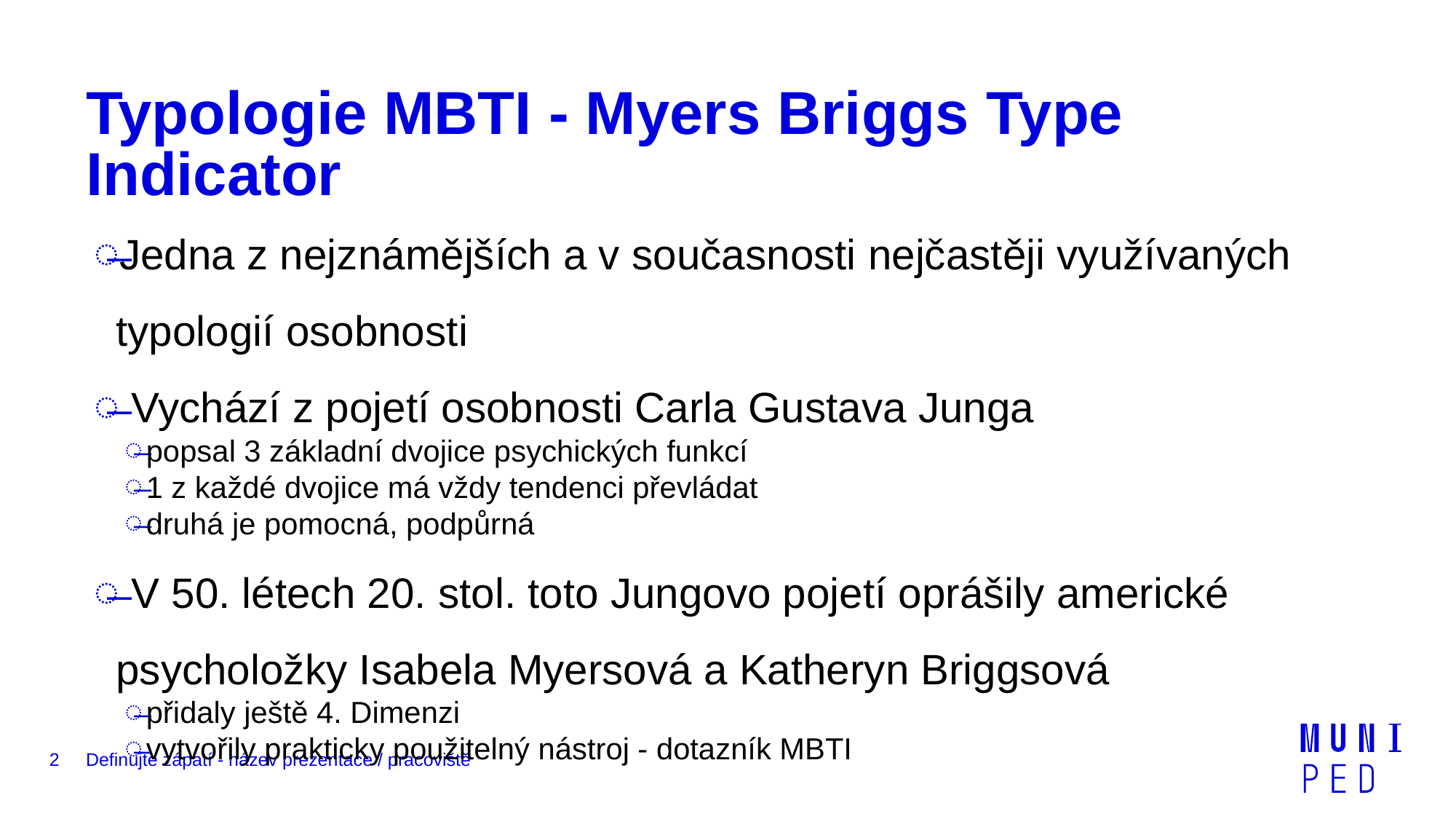

# Typologie MBTI - Myers Briggs Type Indicator
Jedna z nejznámějších a v současnosti nejčastěji využívaných typologií osobnosti
 Vychází z pojetí osobnosti Carla Gustava Junga
popsal 3 základní dvojice psychických funkcí
1 z každé dvojice má vždy tendenci převládat
druhá je pomocná, podpůrná
 V 50. létech 20. stol. toto Jungovo pojetí oprášily americké psycholožky Isabela Myersová a Katheryn Briggsová
přidaly ještě 4. Dimenzi
vytvořily prakticky použitelný nástroj - dotazník MBTI

2
Definujte zápatí - název prezentace / pracoviště